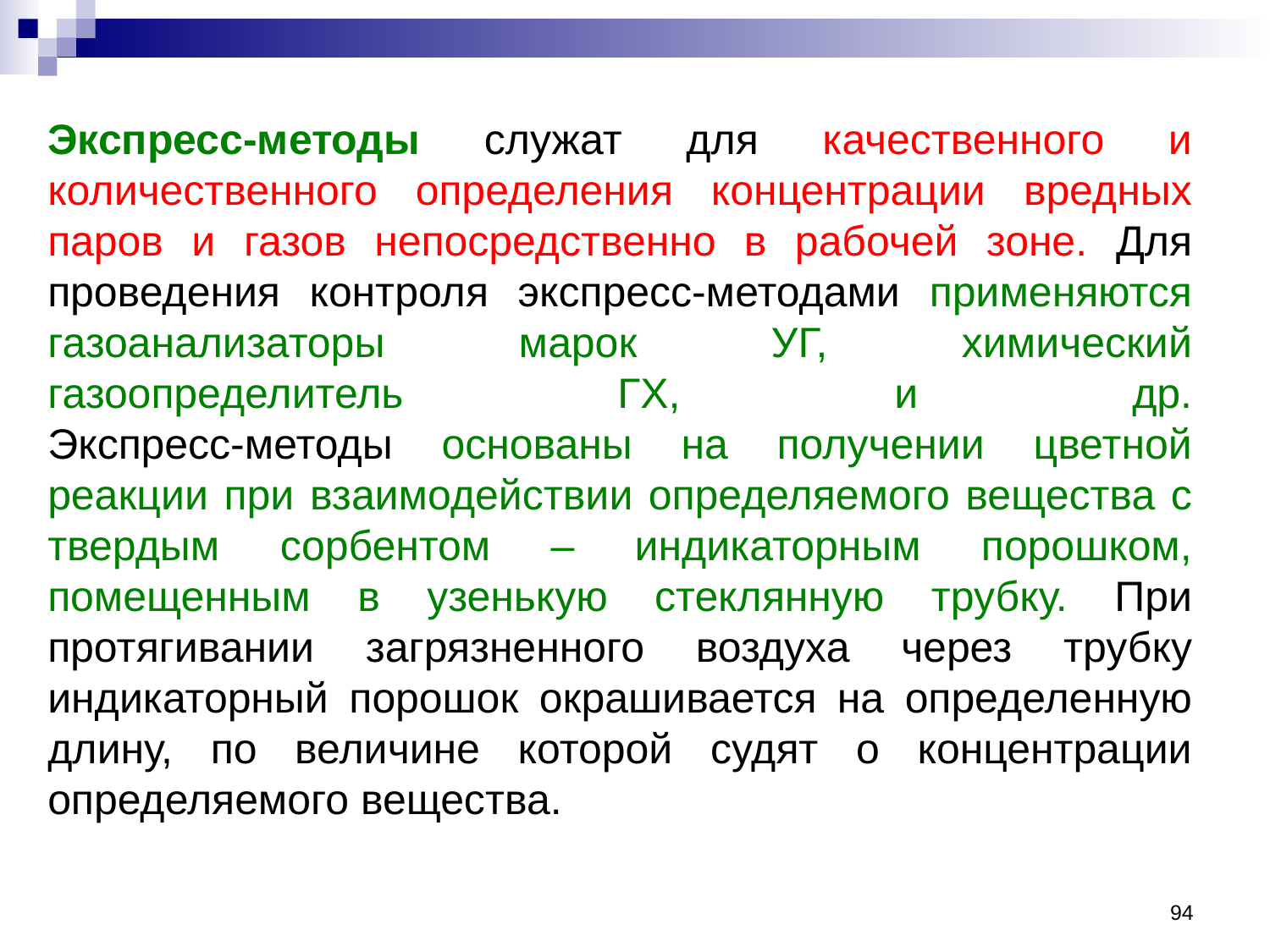

Экспресс-методы служат для качественного и количественного определения концентрации вредных паров и газов непосредственно в рабочей зоне. Для проведения контроля экспресс-методами применяются газоанализаторы марок УГ, химический газоопределитель ГХ, и др.
Экспресс-методы основаны на получении цветной реакции при взаимодействии определяемого вещества с твердым сорбентом – индикаторным порошком, помещенным в узенькую стеклянную трубку. При протягивании загрязненного воздуха через трубку индикаторный порошок окрашивается на определенную длину, по величине которой судят о концентрации определяемого вещества.

94